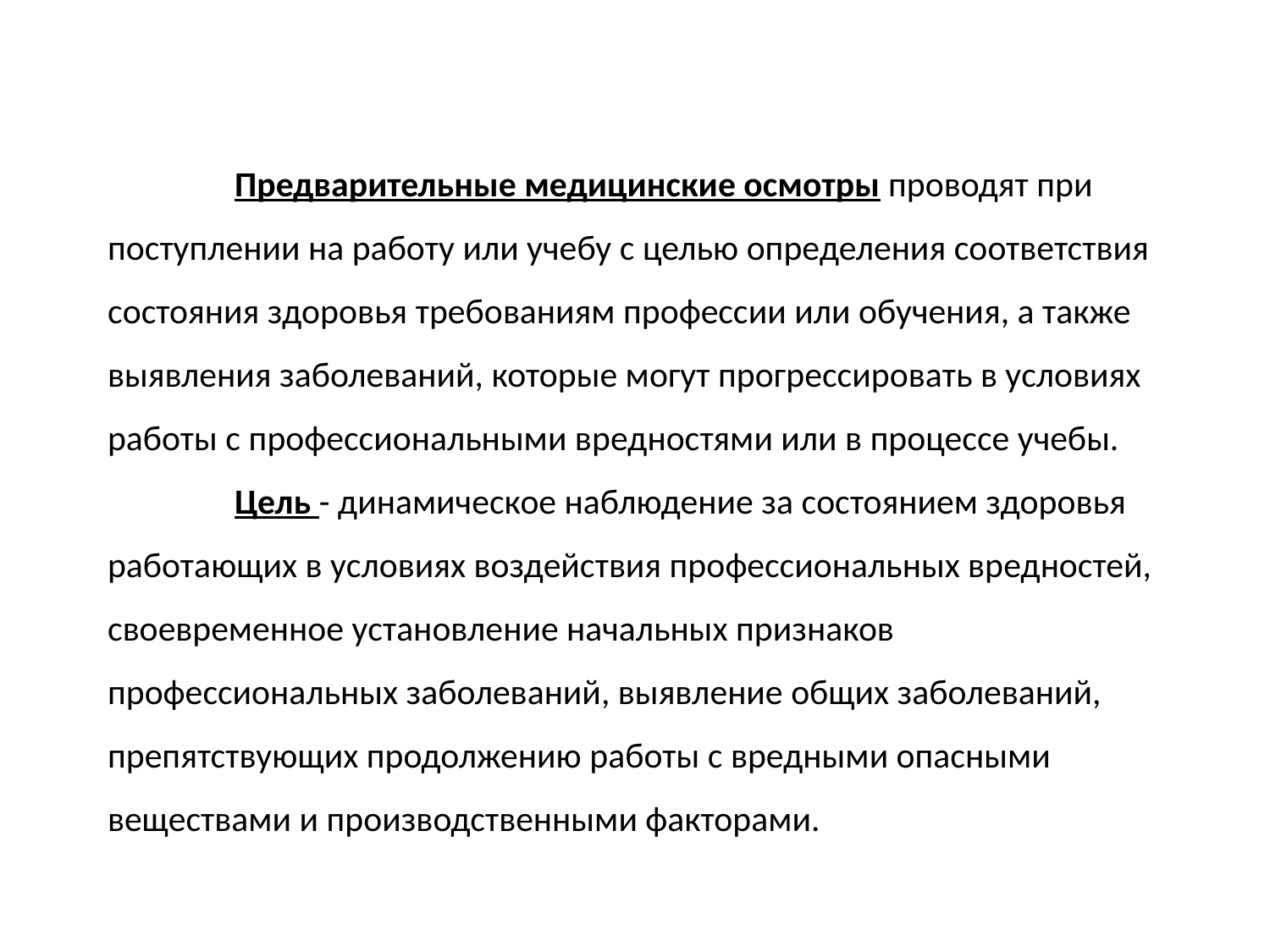

Предварительные медицинские осмотры проводят при поступлении на работу или учебу с целью определения соответствия состояния здоровья требованиям профессии или обучения, а также выявления заболеваний, которые могут прогрессировать в условиях работы с профессиональными вредностями или в процессе учебы.
	Цель - динамическое наблюдение за состоянием здоровья работающих в условиях воздействия профессиональных вредностей, своевременное установление начальных признаков профессиональных заболеваний, выявление общих заболеваний, препятствующих продолжению работы с вредными опасными веществами и производственными факторами.